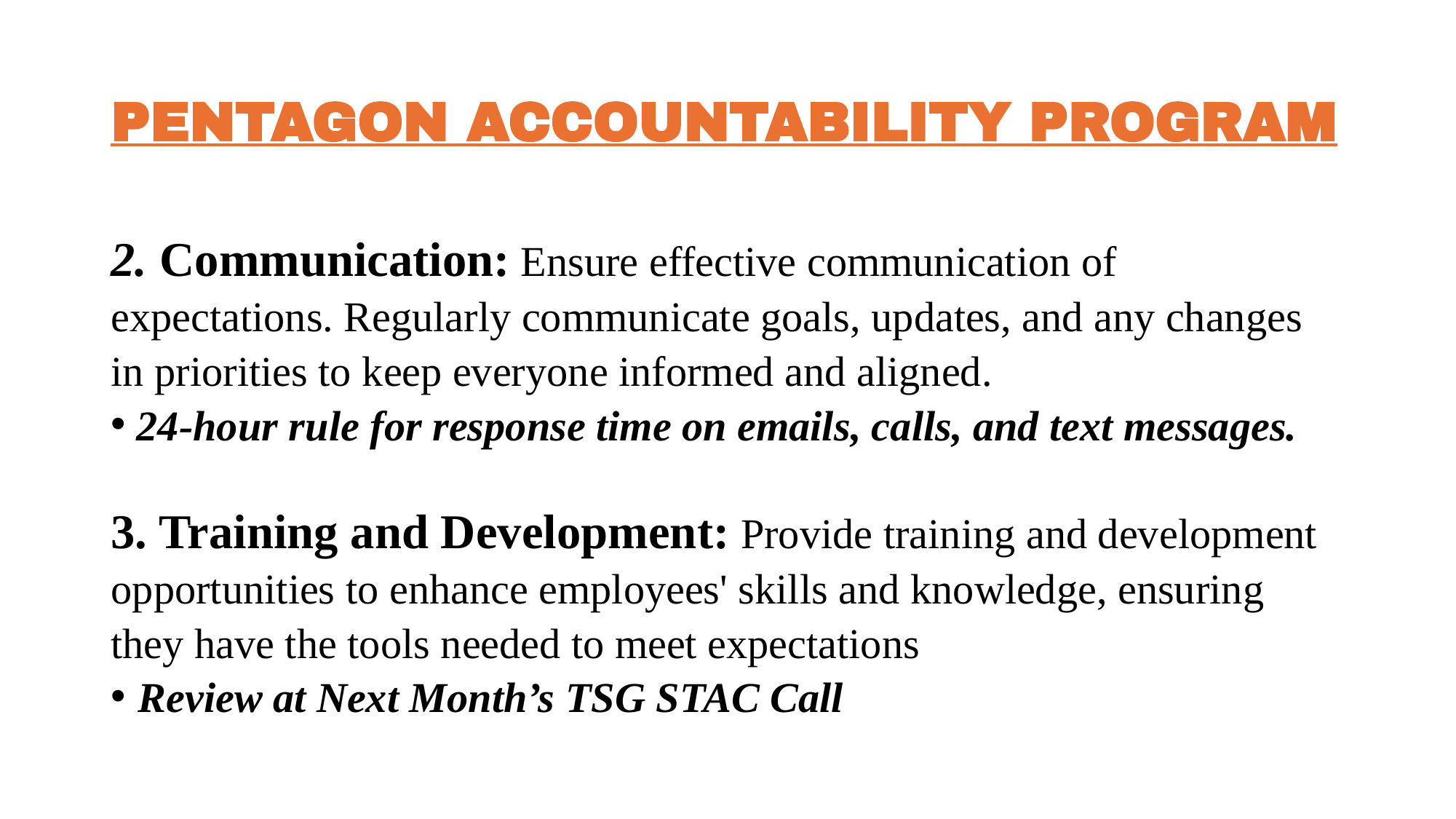

# PENTAGON ACCOUNTABILITY PROGRAM
2. Communication: Ensure effective communication of expectations. Regularly communicate goals, updates, and any changes in priorities to keep everyone informed and aligned.
 24-hour rule for response time on emails, calls, and text messages.

3. Training and Development: Provide training and development opportunities to enhance employees' skills and knowledge, ensuring they have the tools needed to meet expectations
Review at Next Month’s TSG STAC Call